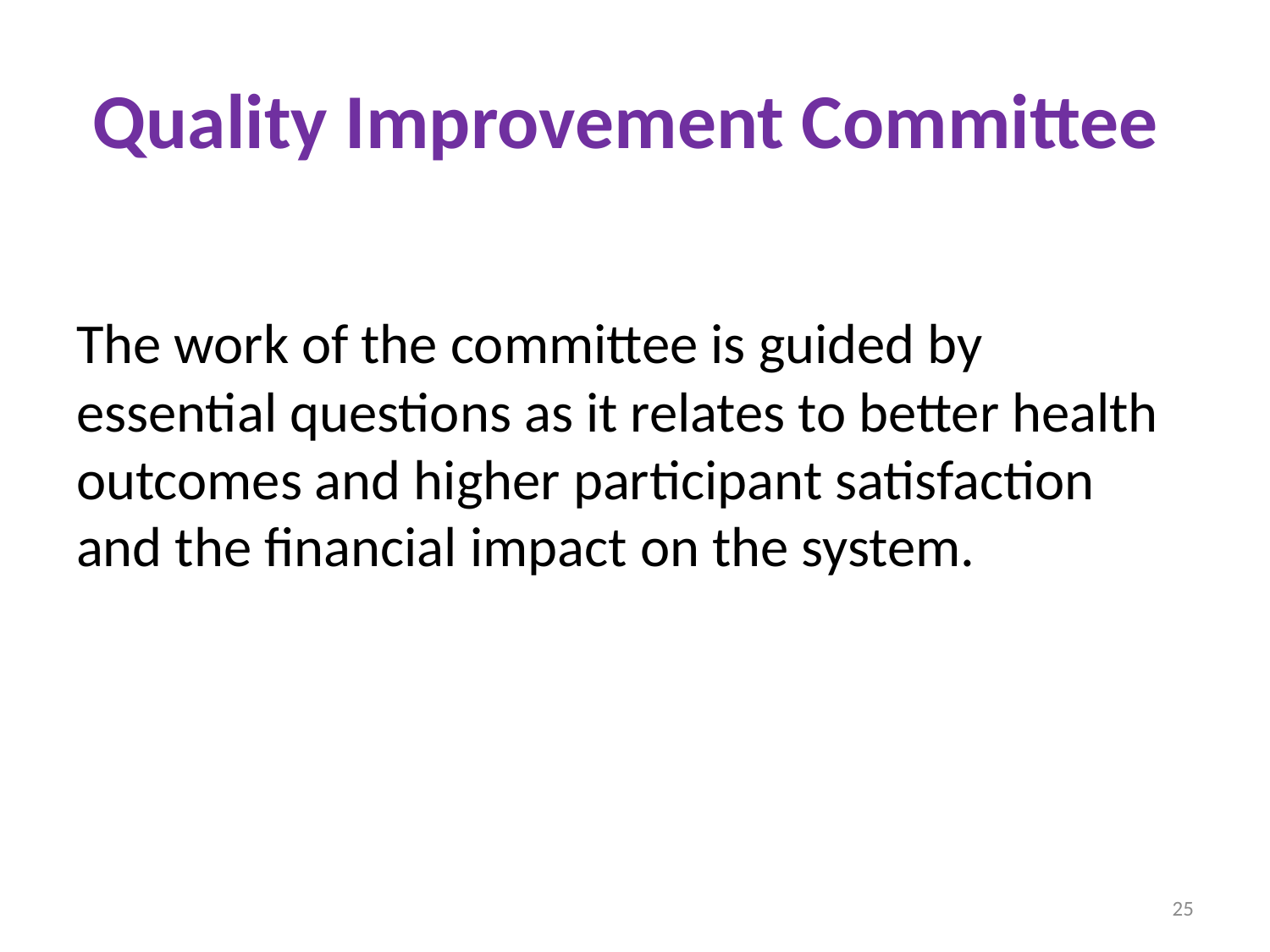

# Quality Improvement Committee

The work of the committee is guided by essential questions as it relates to better health outcomes and higher participant satisfaction and the financial impact on the system.
25